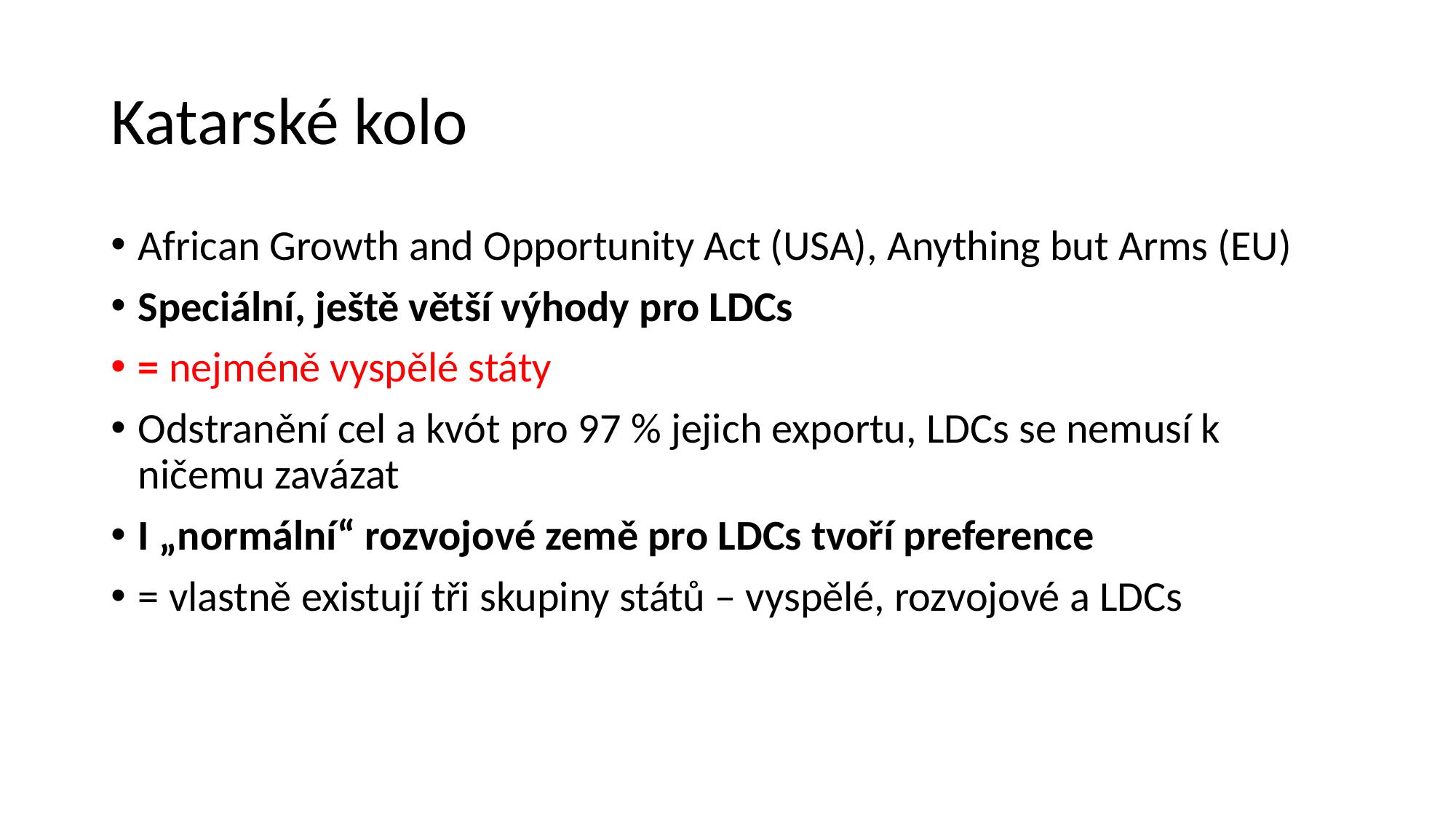

# Katarské kolo
African Growth and Opportunity Act (USA), Anything but Arms (EU)
Speciální, ještě větší výhody pro LDCs
= nejméně vyspělé státy
Odstranění cel a kvót pro 97 % jejich exportu, LDCs se nemusí k ničemu zavázat
I „normální“ rozvojové země pro LDCs tvoří preference
= vlastně existují tři skupiny států – vyspělé, rozvojové a LDCs